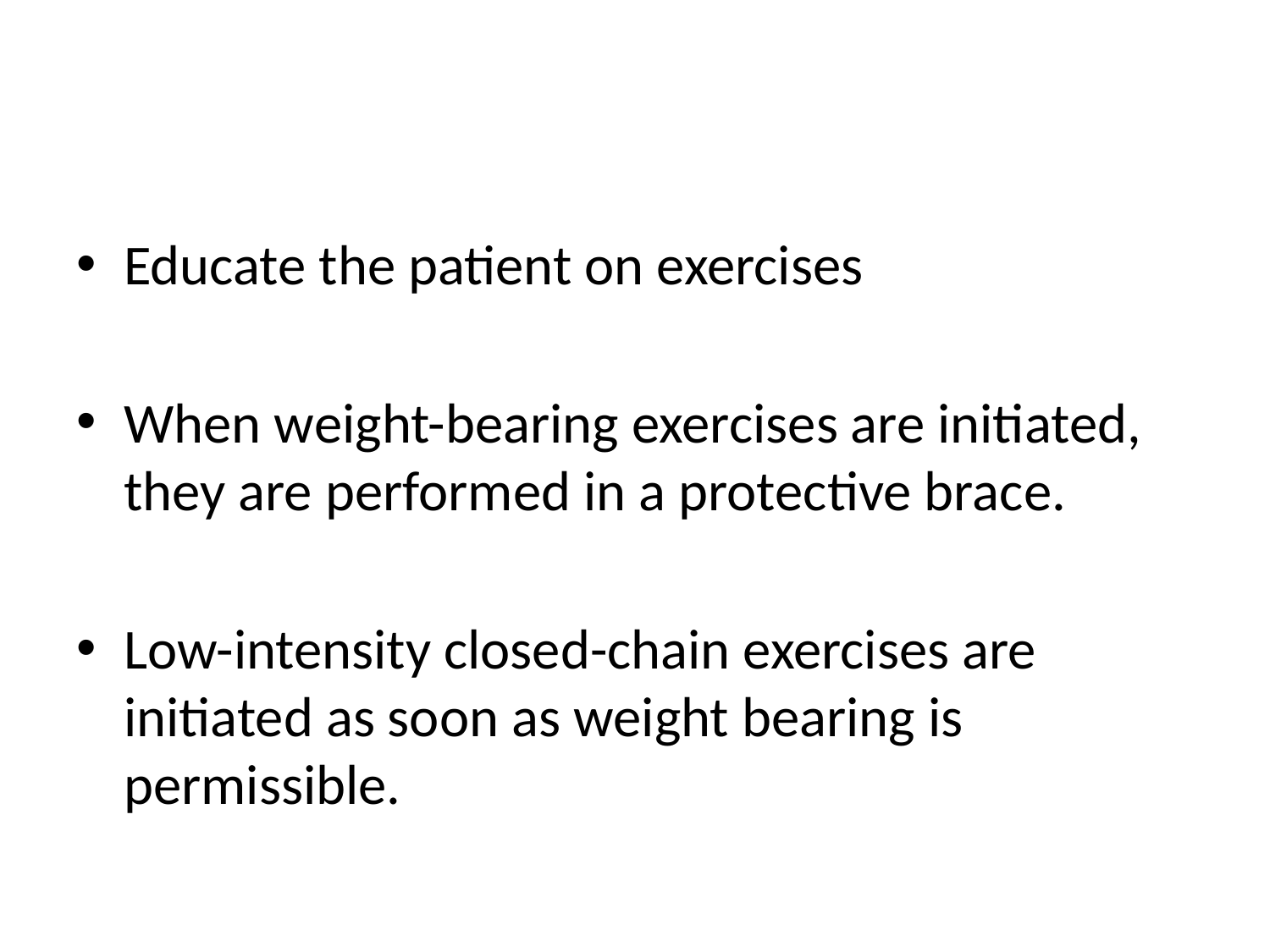

#
Educate the patient on exercises

When weight-bearing exercises are initiated, they are performed in a protective brace.

Low-intensity closed-chain exercises are initiated as soon as weight bearing is permissible.